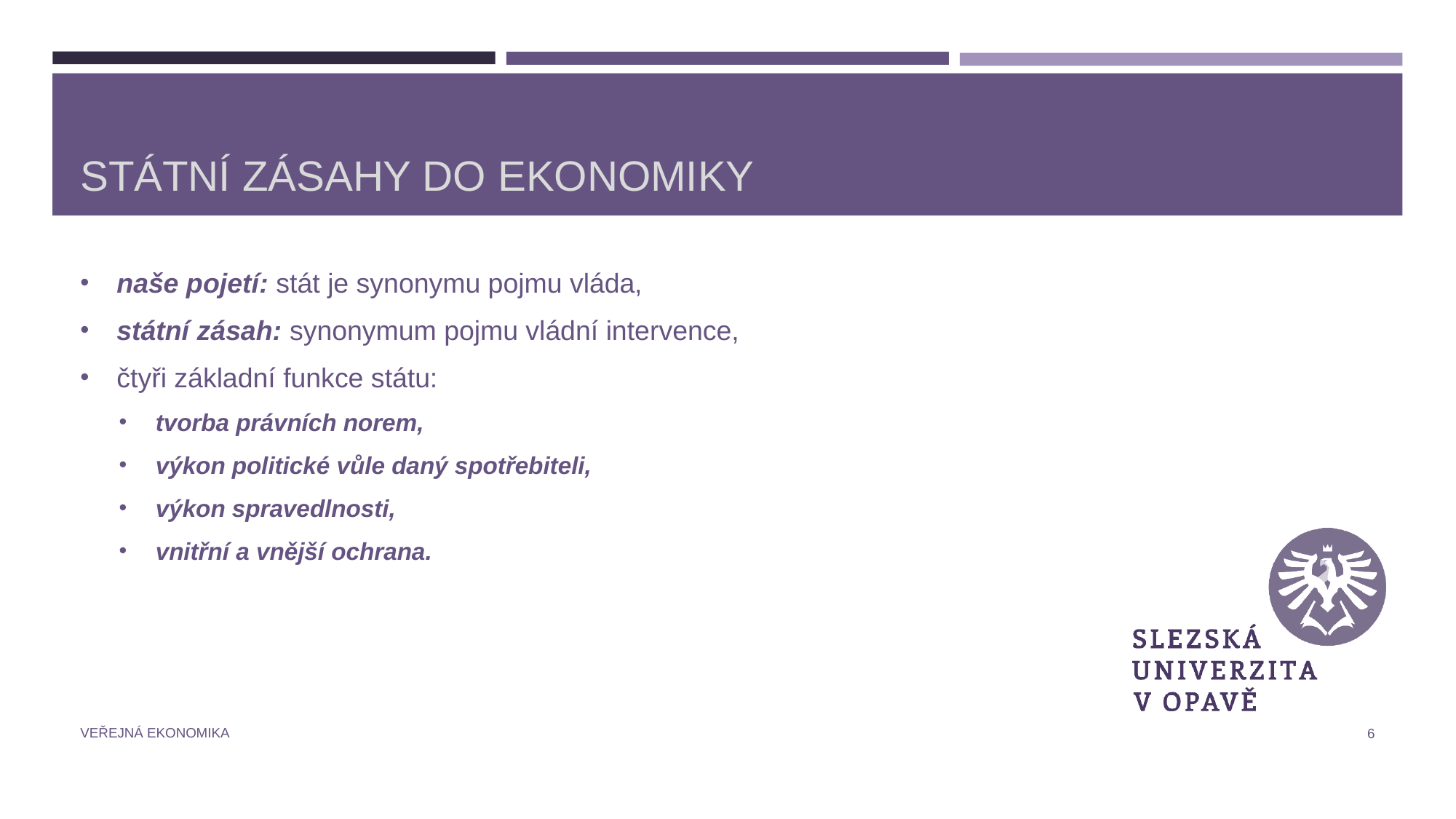

# Státní zásahy do ekonomiky
naše pojetí: stát je synonymu pojmu vláda,
státní zásah: synonymum pojmu vládní intervence,
čtyři základní funkce státu:
tvorba právních norem,
výkon politické vůle daný spotřebiteli,
výkon spravedlnosti,
vnitřní a vnější ochrana.

Veřejná ekonomika
6